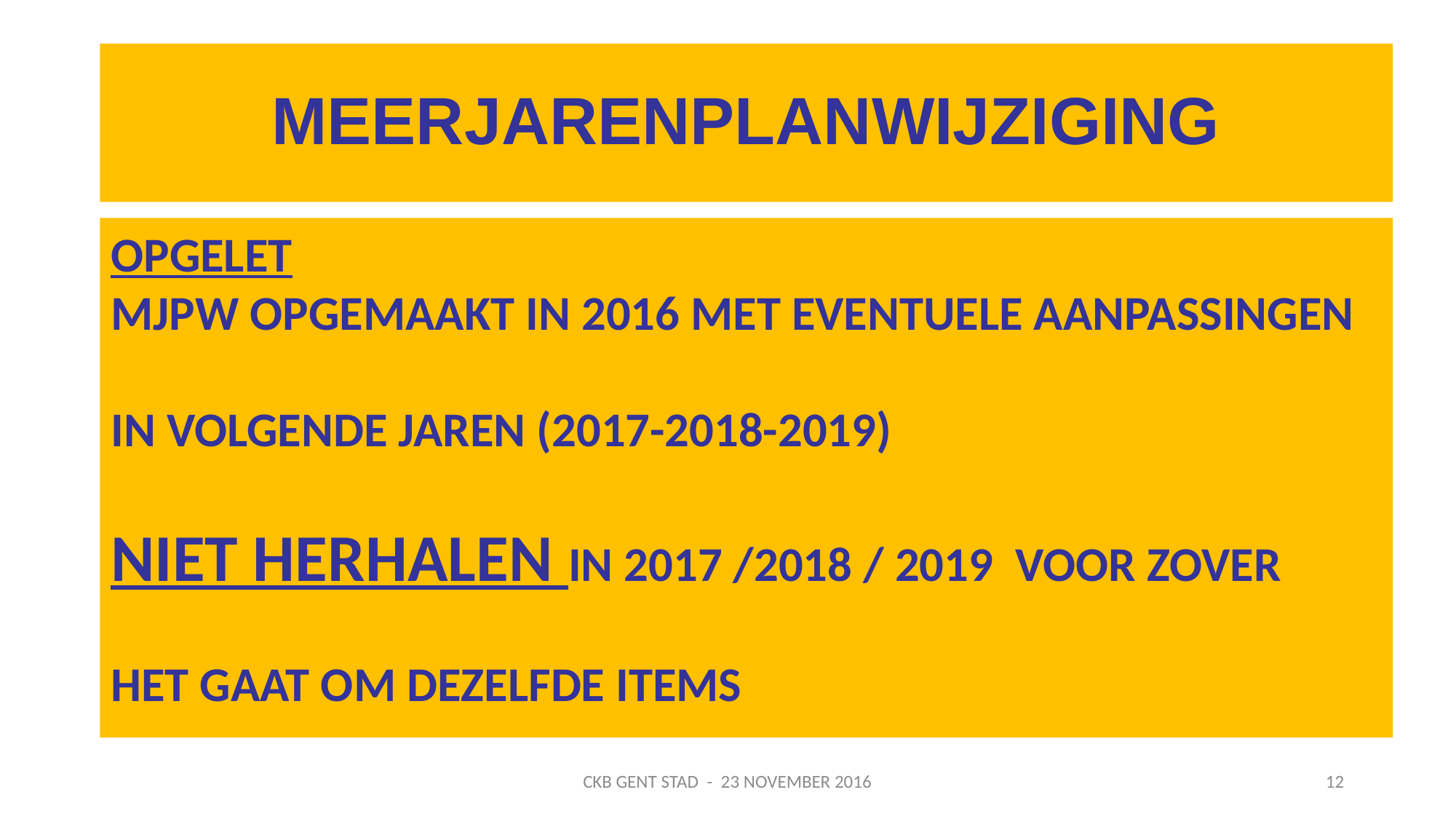

# MEERJARENPLANWIJZIGING
OPGELET
MJPW OPGEMAAKT IN 2016 MET EVENTUELE AANPASSINGEN

IN VOLGENDE JAREN (2017-2018-2019)

NIET HERHALEN IN 2017 /2018 / 2019  VOOR ZOVER

HET GAAT OM DEZELFDE ITEMS

CKB GENT STAD  -  23 NOVEMBER 2016
12